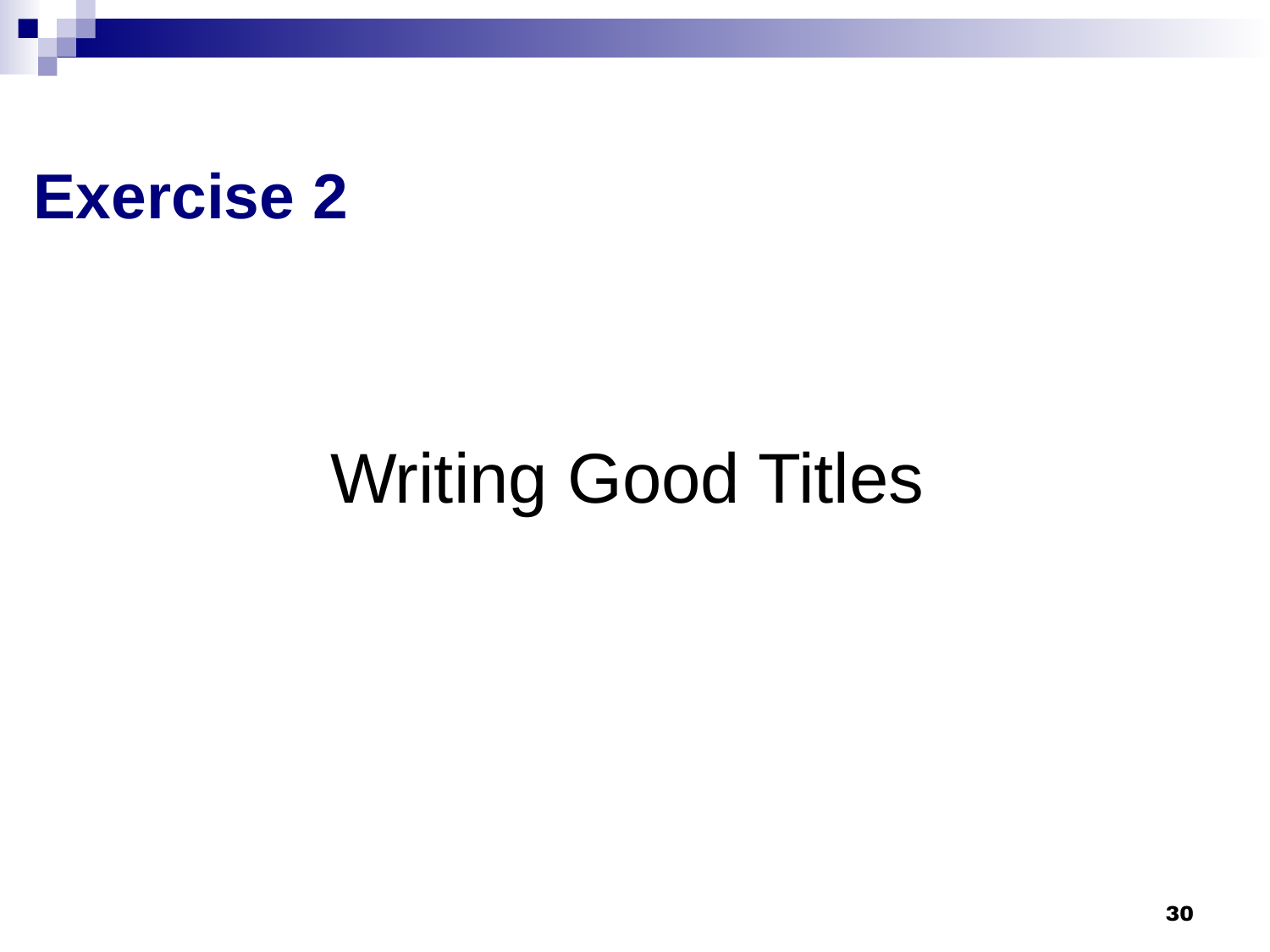

# Exercise 2

Writing Good Titles
30